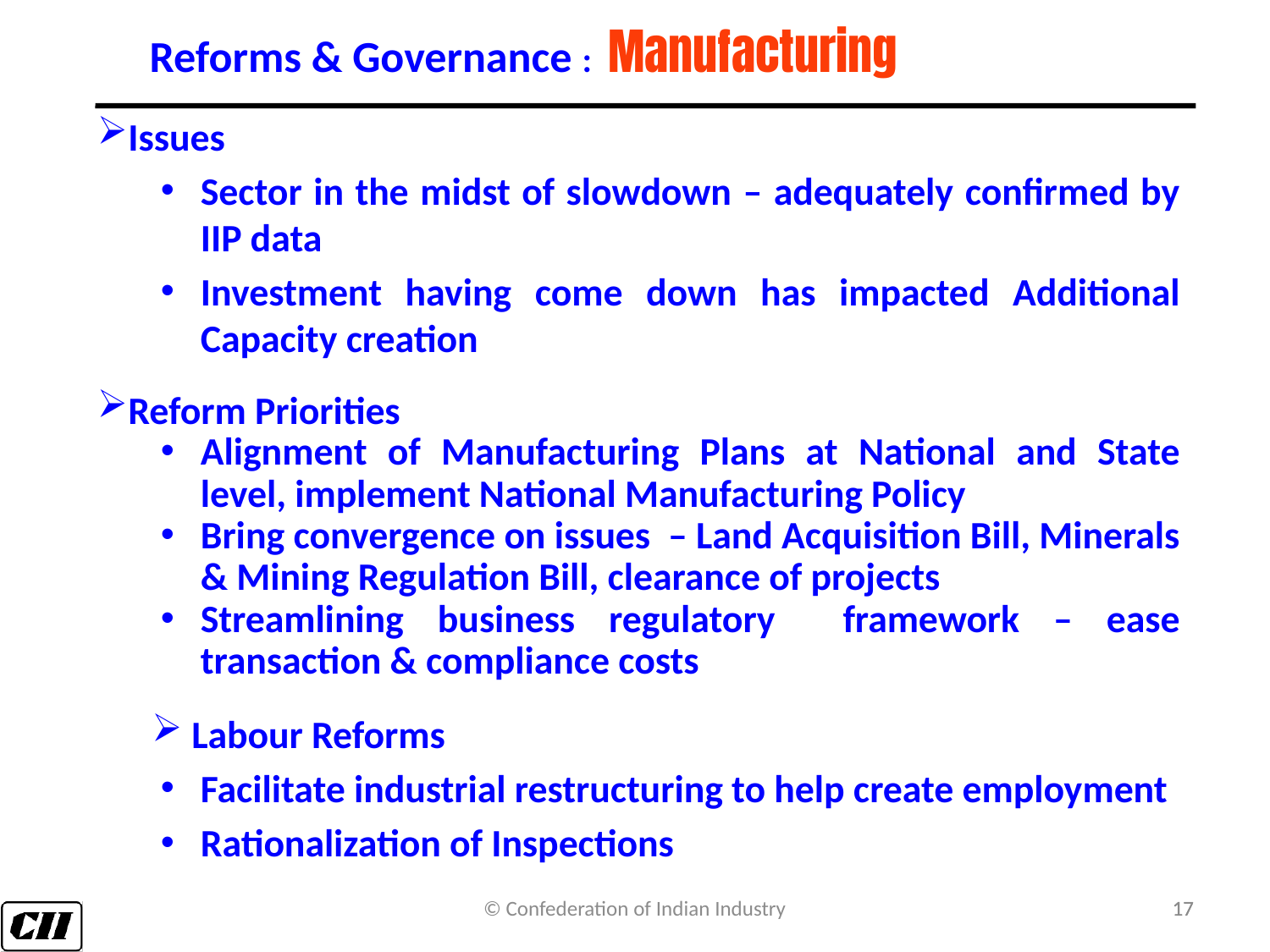

Reforms & Governance :  Manufacturing
Issues
Sector in the midst of slowdown – adequately confirmed by IIP data
Investment having come down has impacted Additional Capacity creation

Reform Priorities
Alignment of Manufacturing Plans at National and State level, implement National Manufacturing Policy
Bring convergence on issues  – Land Acquisition Bill, Minerals & Mining Regulation Bill, clearance of projects
Streamlining business regulatory  framework – ease transaction & compliance costs

Labour Reforms
Facilitate industrial restructuring to help create employment
Rationalization of Inspections

© Confederation of Indian Industry
17
17